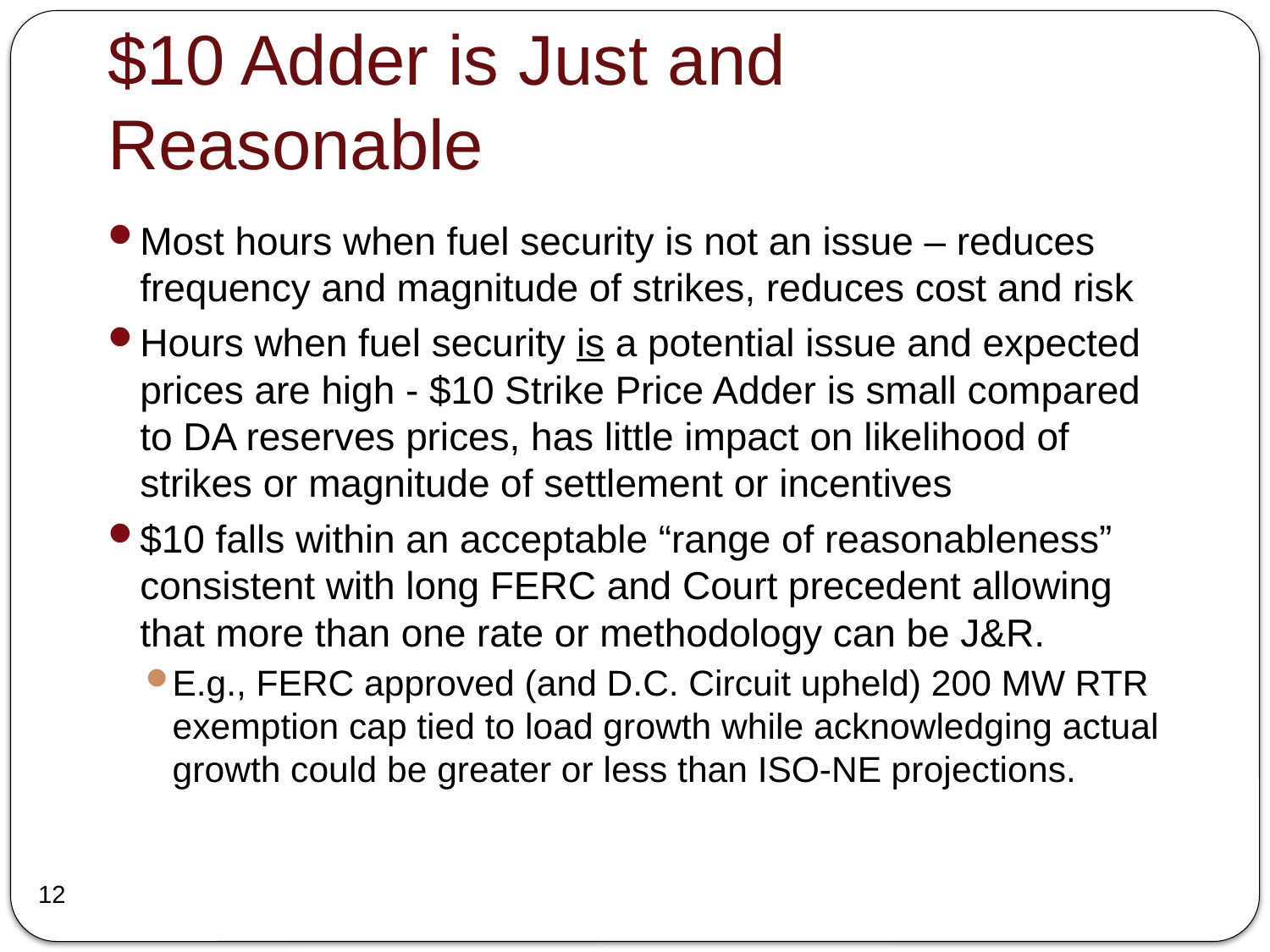

# $10 Adder is Just and Reasonable
Most hours when fuel security is not an issue – reduces frequency and magnitude of strikes, reduces cost and risk
Hours when fuel security is a potential issue and expected prices are high - $10 Strike Price Adder is small compared to DA reserves prices, has little impact on likelihood of strikes or magnitude of settlement or incentives
$10 falls within an acceptable “range of reasonableness”  consistent with long FERC and Court precedent allowing that more than one rate or methodology can be J&R.
E.g., FERC approved (and D.C. Circuit upheld) 200 MW RTR exemption cap tied to load growth while acknowledging actual growth could be greater or less than ISO-NE projections.
12